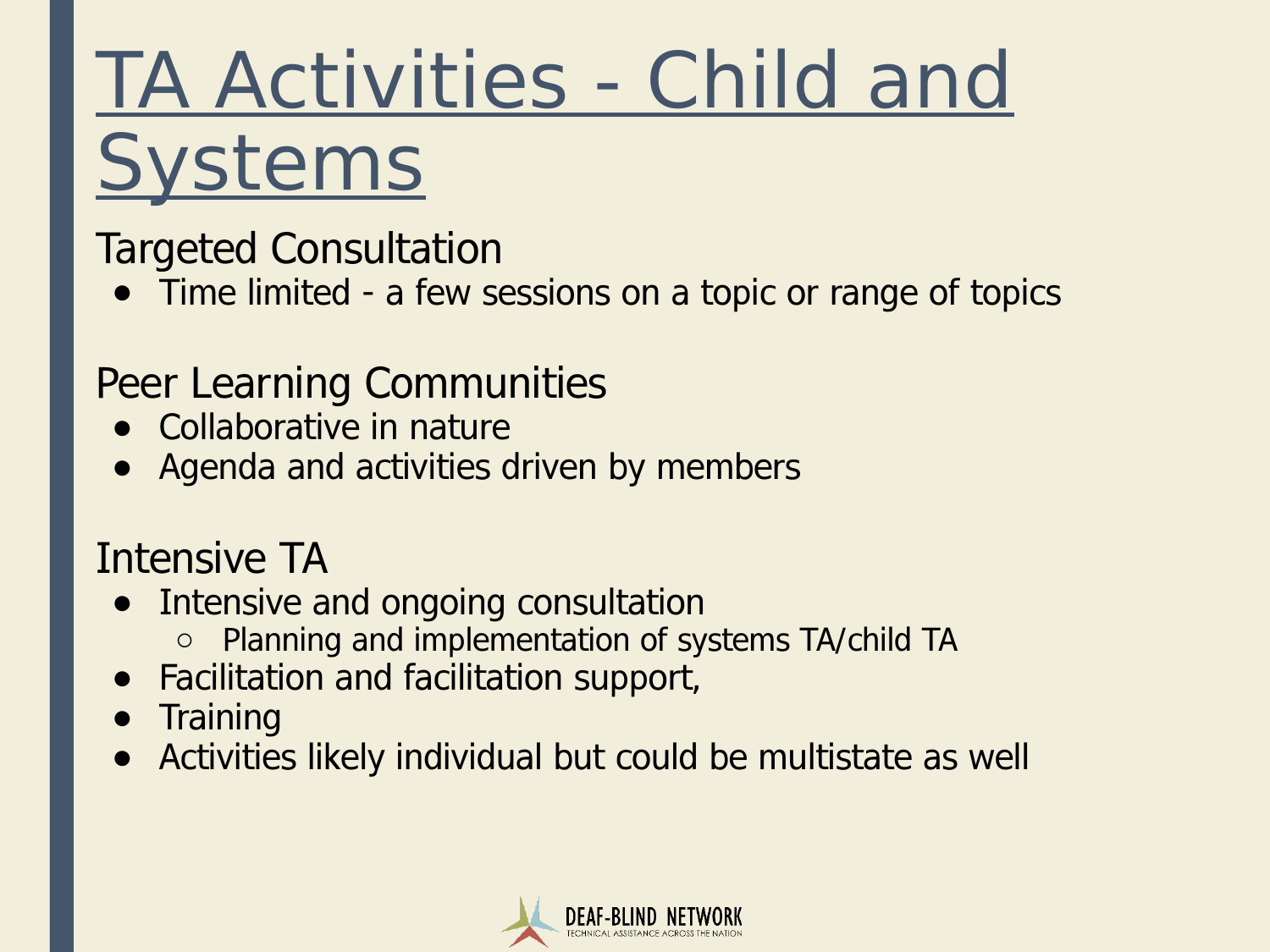

# TA Activities - Child and Systems
Targeted Consultation
Time limited - a few sessions on a topic or range of topics

Peer Learning Communities
Collaborative in nature
Agenda and activities driven by members

Intensive TA
Intensive and ongoing consultation
Planning and implementation of systems TA/child TA
Facilitation and facilitation support,
Training
Activities likely individual but could be multistate as well